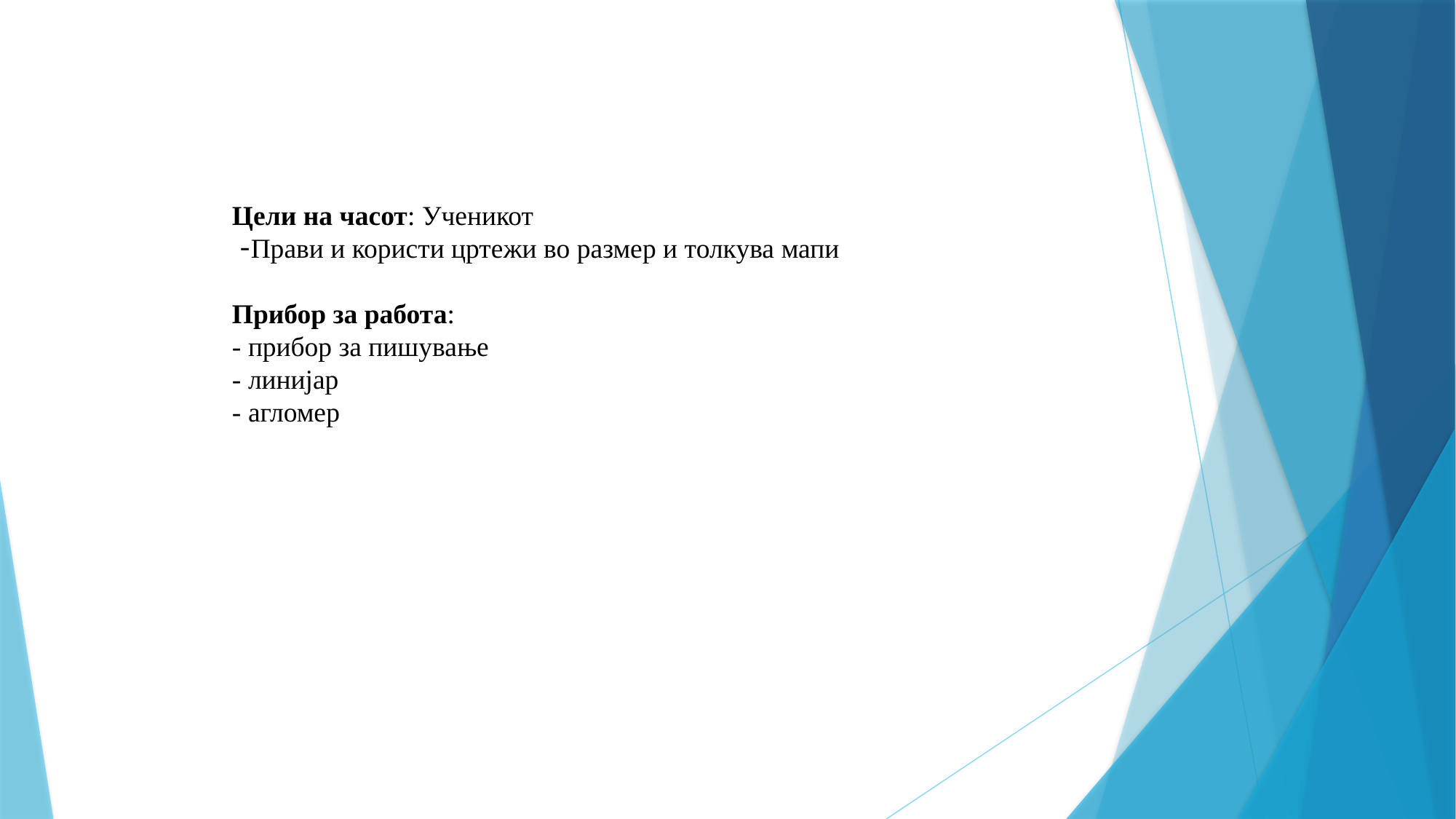

Цели на часот: Ученикот
-Прави и користи цртежи во размер и толкува мапи

Прибор за работа:
- прибор за пишување
- линијар
- агломер